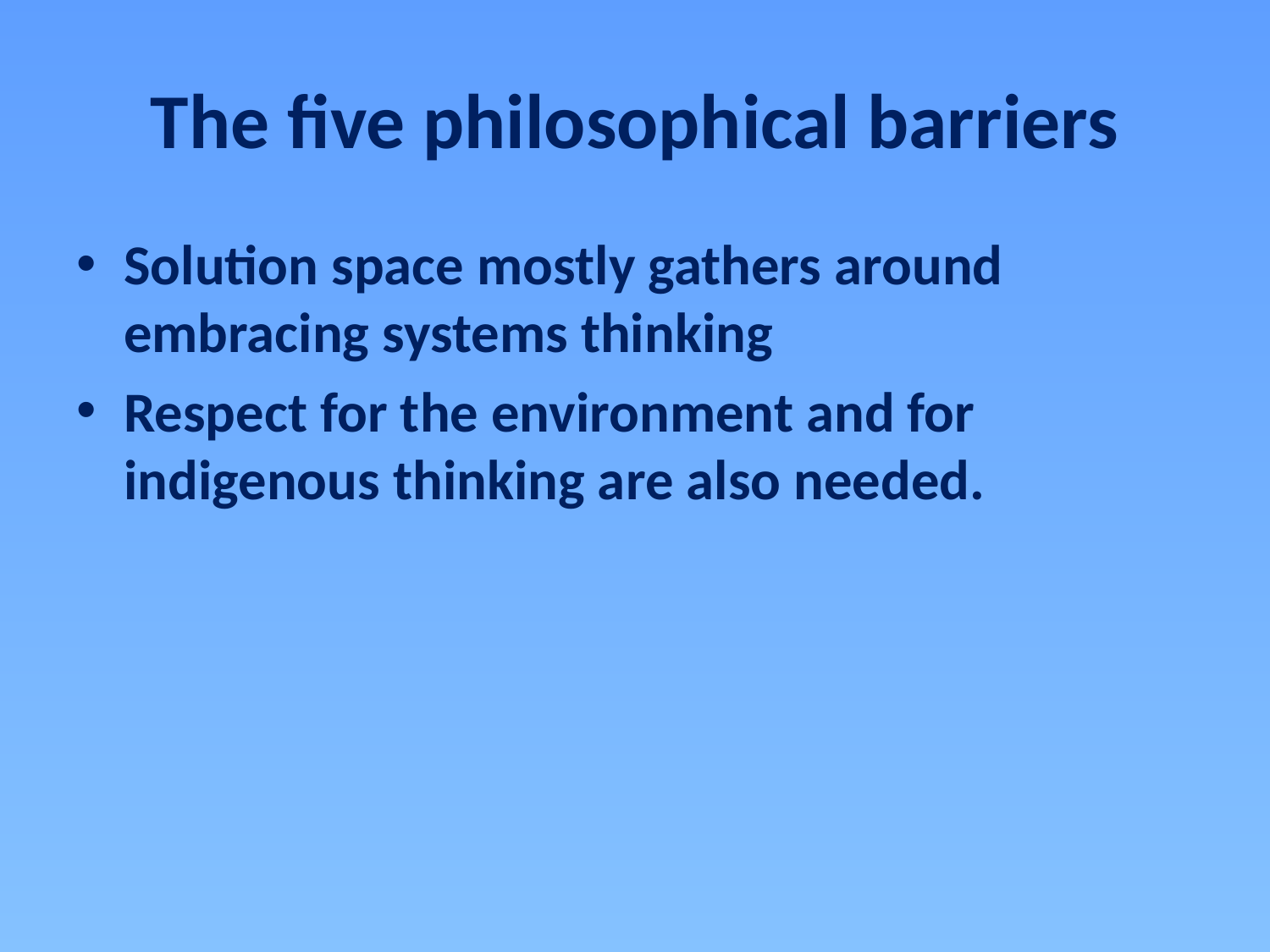

# The five philosophical barriers
Solution space mostly gathers around embracing systems thinking
Respect for the environment and for indigenous thinking are also needed.